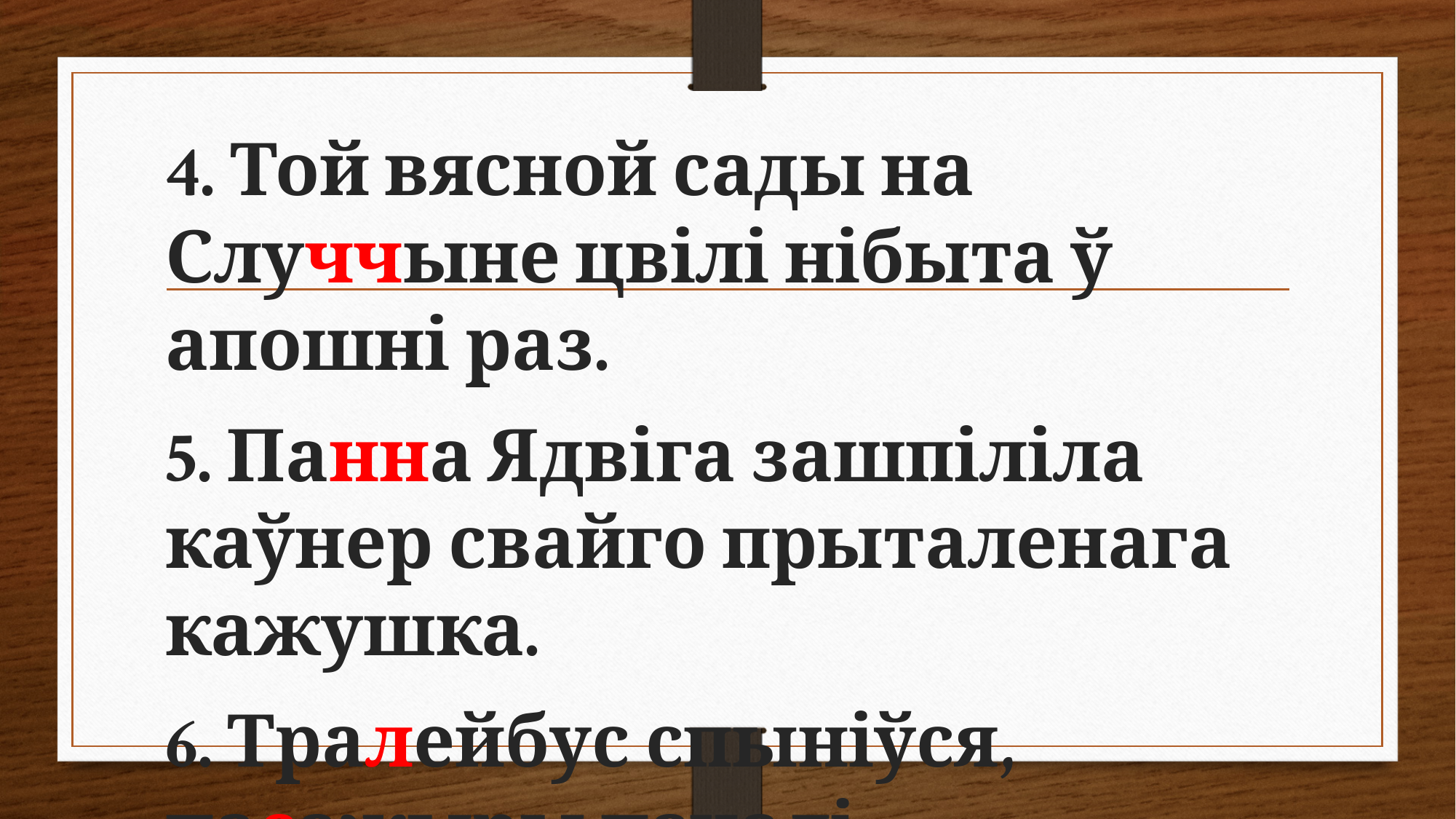

#
4. Той вясной сады на Случчыне цвілі нібыта ў апошні раз.
5. Панна Ядвіга зашпіліла каўнер свайго прыталенага кажушка.
6. Тралейбус спыніўся, пасажыры пачалі выходзіць.